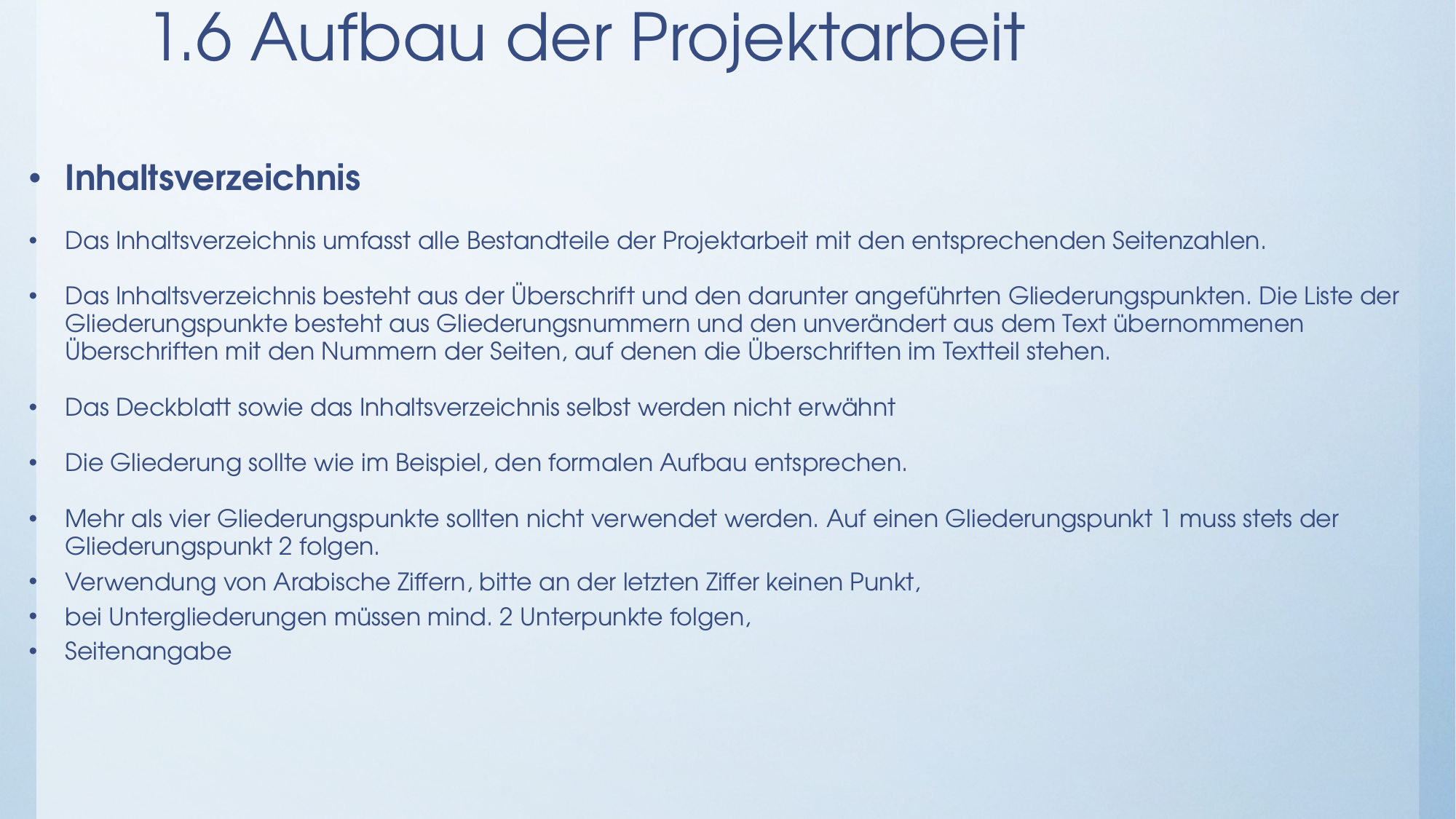

# 1.6 Aufbau der Projektarbeit
Inhaltsverzeichnis
Das Inhaltsverzeichnis umfasst alle Bestandteile der Projektarbeit mit den entsprechenden Seitenzahlen.
Das Inhaltsverzeichnis besteht aus der Überschrift und den darunter angeführten Gliederungspunkten. Die Liste der Gliederungspunkte besteht aus Gliederungsnummern und den unverändert aus dem Text übernommenen Überschriften mit den Nummern der Seiten, auf denen die Überschriften im Textteil stehen.
Das Deckblatt sowie das Inhaltsverzeichnis selbst werden nicht erwähnt
Die Gliederung sollte wie im Beispiel, den formalen Aufbau entsprechen.
Mehr als vier Gliederungspunkte sollten nicht verwendet werden. Auf einen Gliederungspunkt 1 muss stets der Gliederungspunkt 2 folgen.
Verwendung von Arabische Ziffern, bitte an der letzten Ziffer keinen Punkt,
bei Untergliederungen müssen mind. 2 Unterpunkte folgen,
Seitenangabe